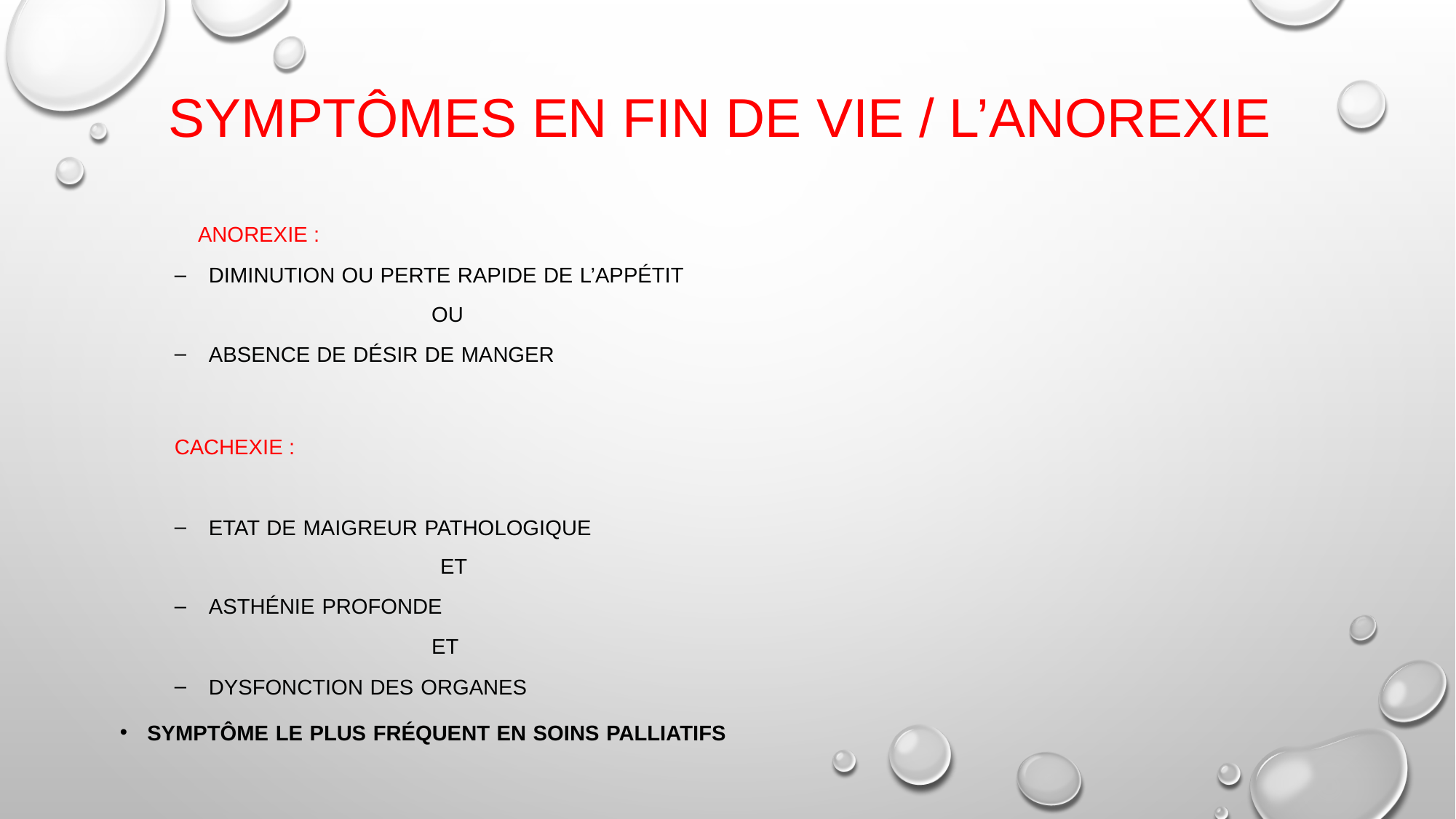

# Symptômes en fin de vie / L’anorexie
             Anorexie :
Diminution ou perte rapide de l’appétit
ou
Absence de désir de manger

Cachexie :

Etat de maigreur pathologique
et
Asthénie profonde
et
Dysfonction des organes
Symptôme le plus fréquent en soins palliatifs